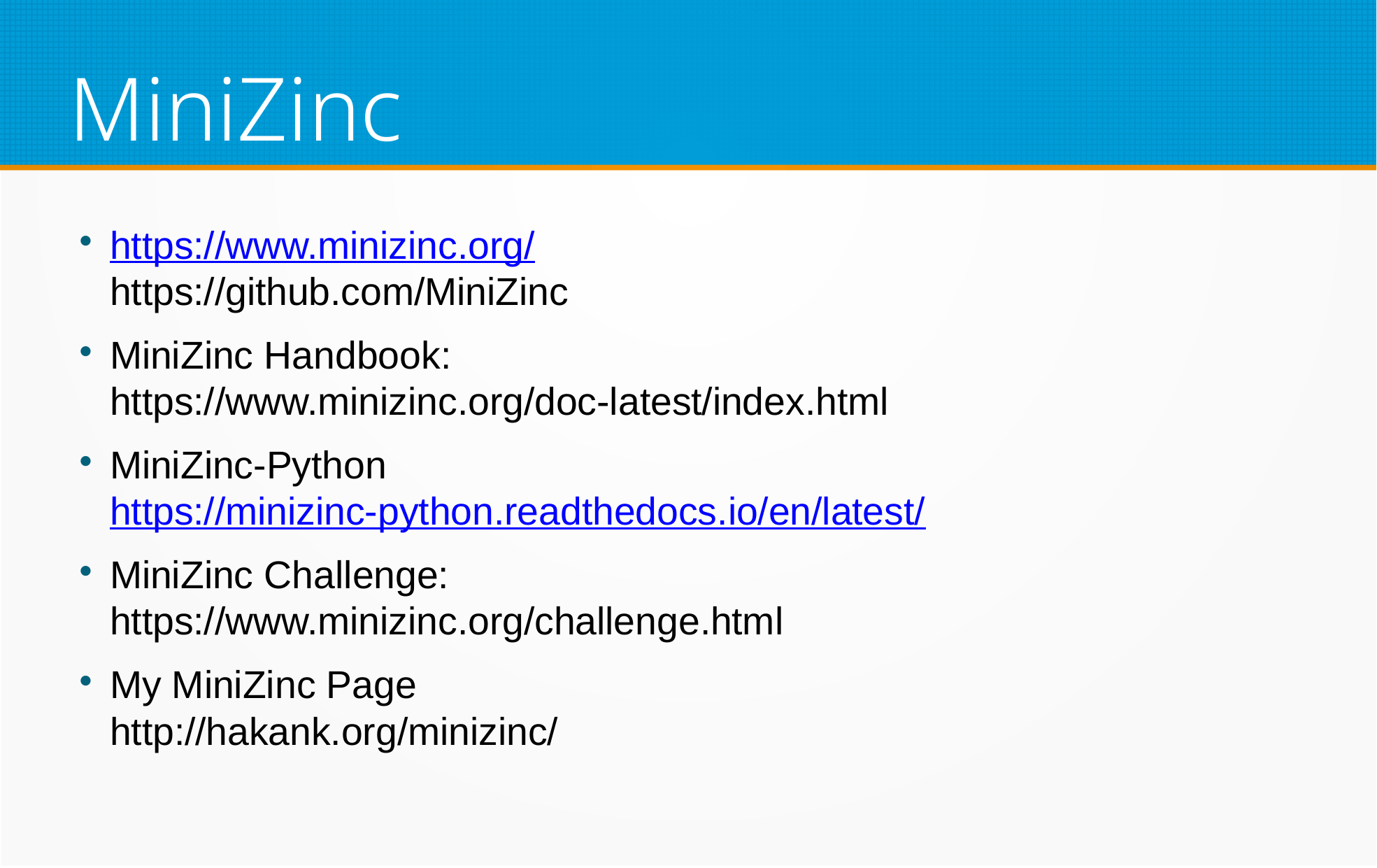

MiniZinc
https://www.minizinc.org/
https://github.com/MiniZinc
MiniZinc Handbook:
https://www.minizinc.org/doc-latest/index.html
MiniZinc-Python
https://minizinc-python.readthedocs.io/en/latest/
MiniZinc Challenge:
https://www.minizinc.org/challenge.html
My MiniZinc Page
http://hakank.org/minizinc/